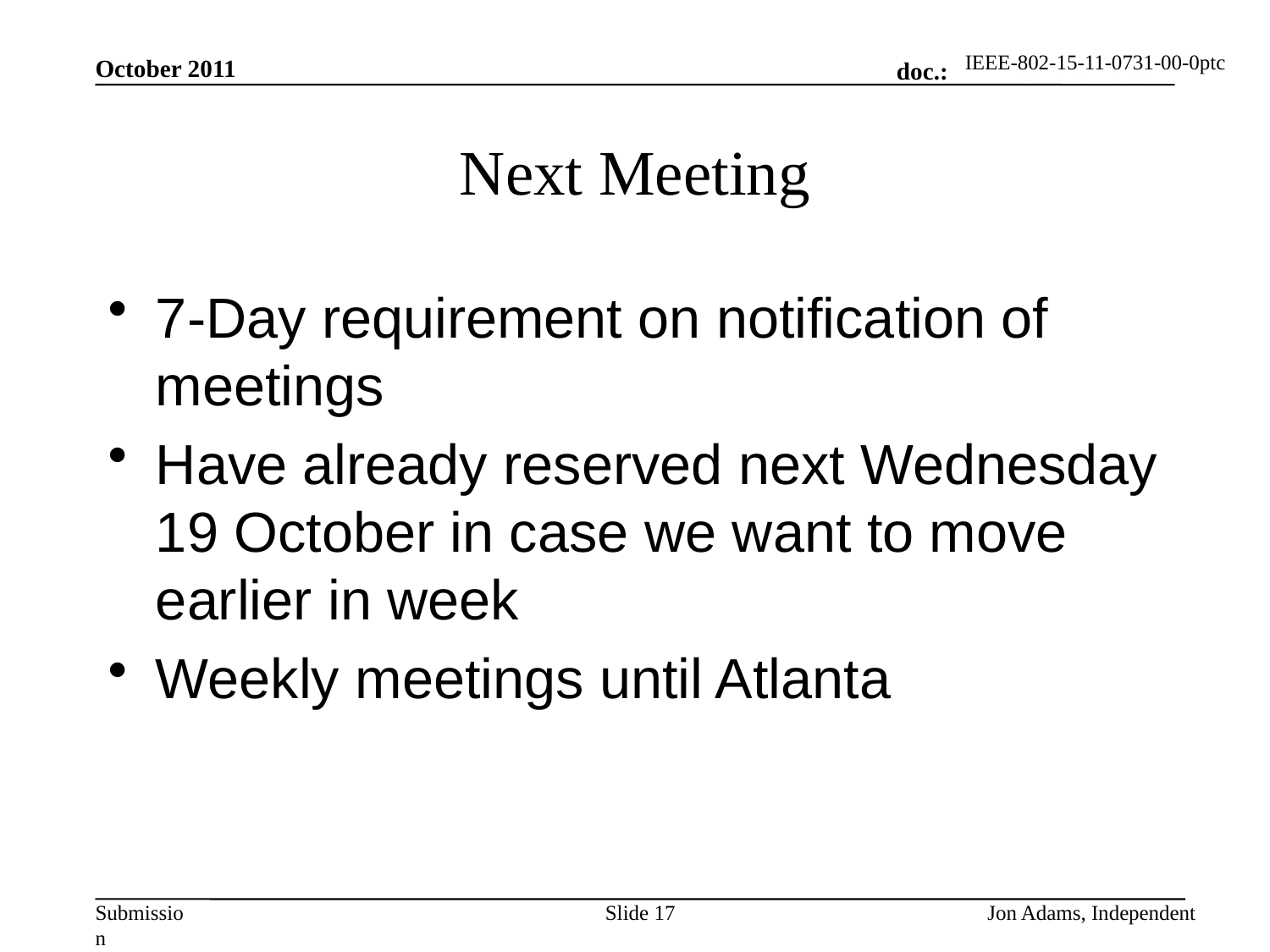

IEEE-802-15-11-0731-00-0ptc
October 2011
# Next Meeting
7-Day requirement on notification of meetings
Have already reserved next Wednesday 19 October in case we want to move earlier in week
Weekly meetings until Atlanta
Slide 17
Jon Adams, Independent